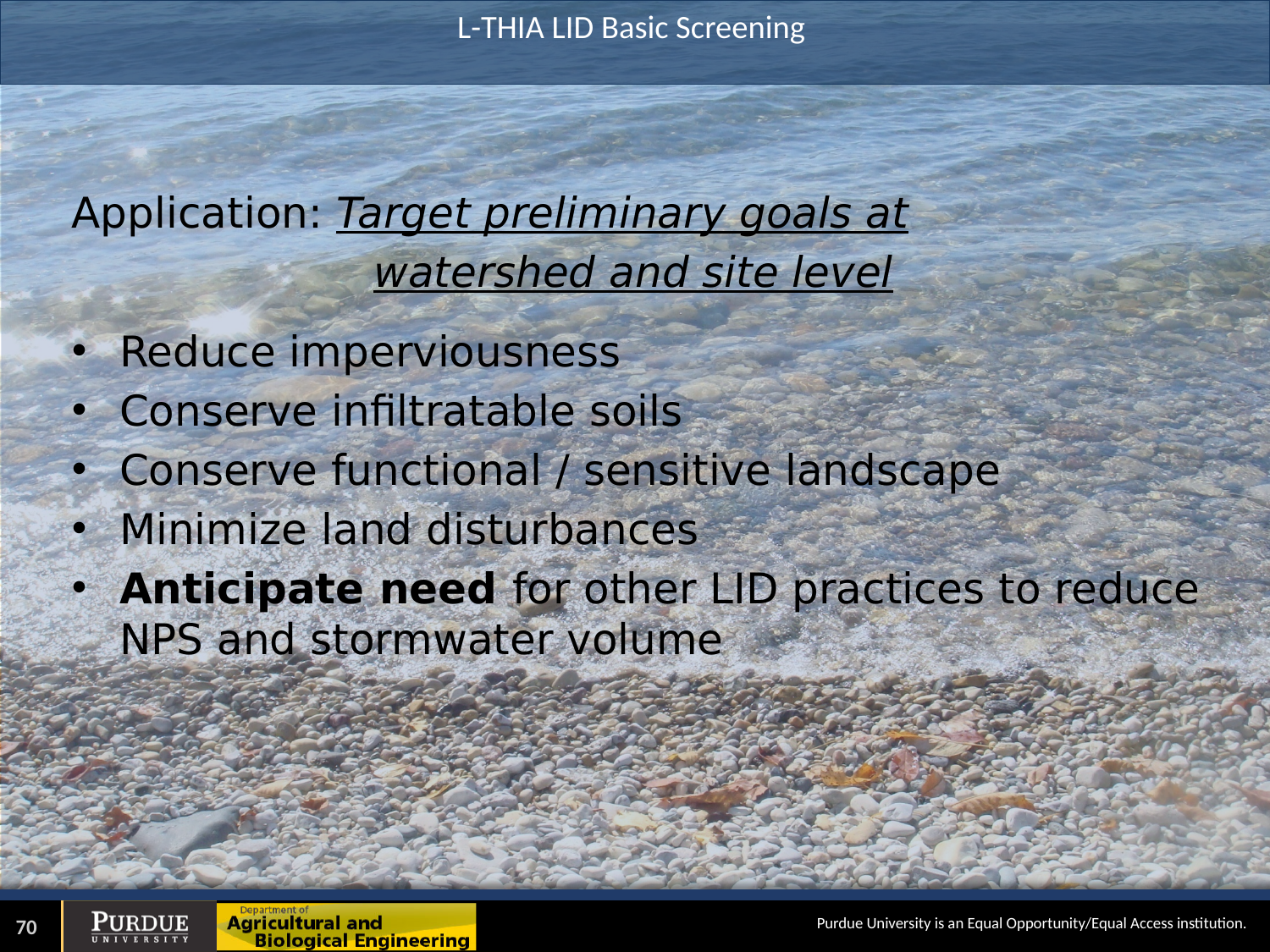

# L-THIA LID Basic Screening
Application: Target preliminary goals at
			watershed and site level

Reduce imperviousness
Conserve infiltratable soils
Conserve functional / sensitive landscape
Minimize land disturbances
Anticipate need for other LID practices to reduce NPS and stormwater volume

70